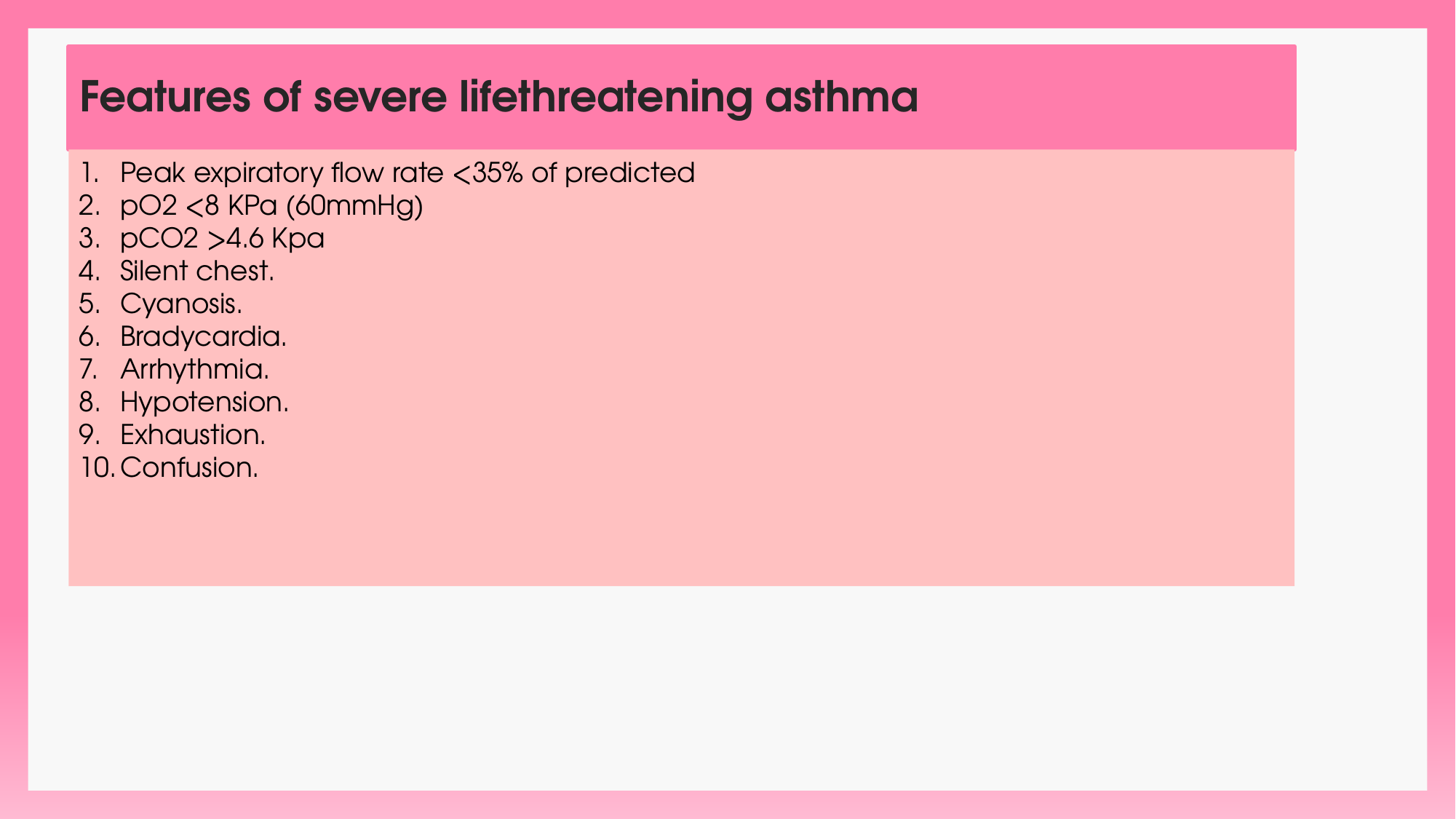

# Features of severe lifethreatening asthma
Peak expiratory flow rate <35% of predicted
pO2 <8 KPa (60mmHg)
pCO2 >4.6 Kpa
Silent chest.
Cyanosis.
Bradycardia.
Arrhythmia.
Hypotension.
Exhaustion.
Confusion.